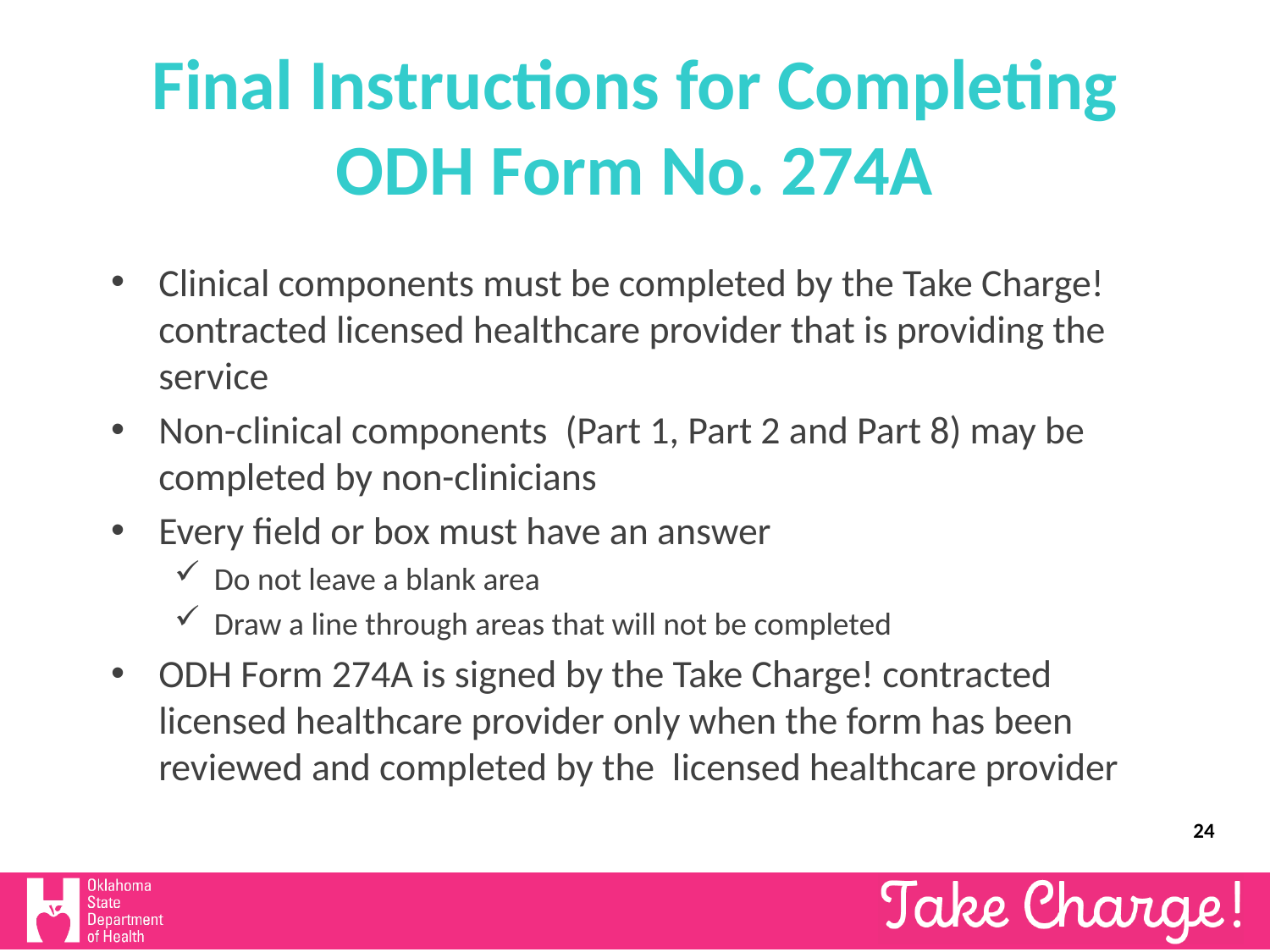

Final Instructions for Completing ODH Form No. 274A
Clinical components must be completed by the Take Charge! contracted licensed healthcare provider that is providing the service
Non-clinical components  (Part 1, Part 2 and Part 8) may be completed by non-clinicians
Every field or box must have an answer
Do not leave a blank area
Draw a line through areas that will not be completed
ODH Form 274A is signed by the Take Charge! contracted licensed healthcare provider only when the form has been reviewed and completed by the  licensed healthcare provider

24